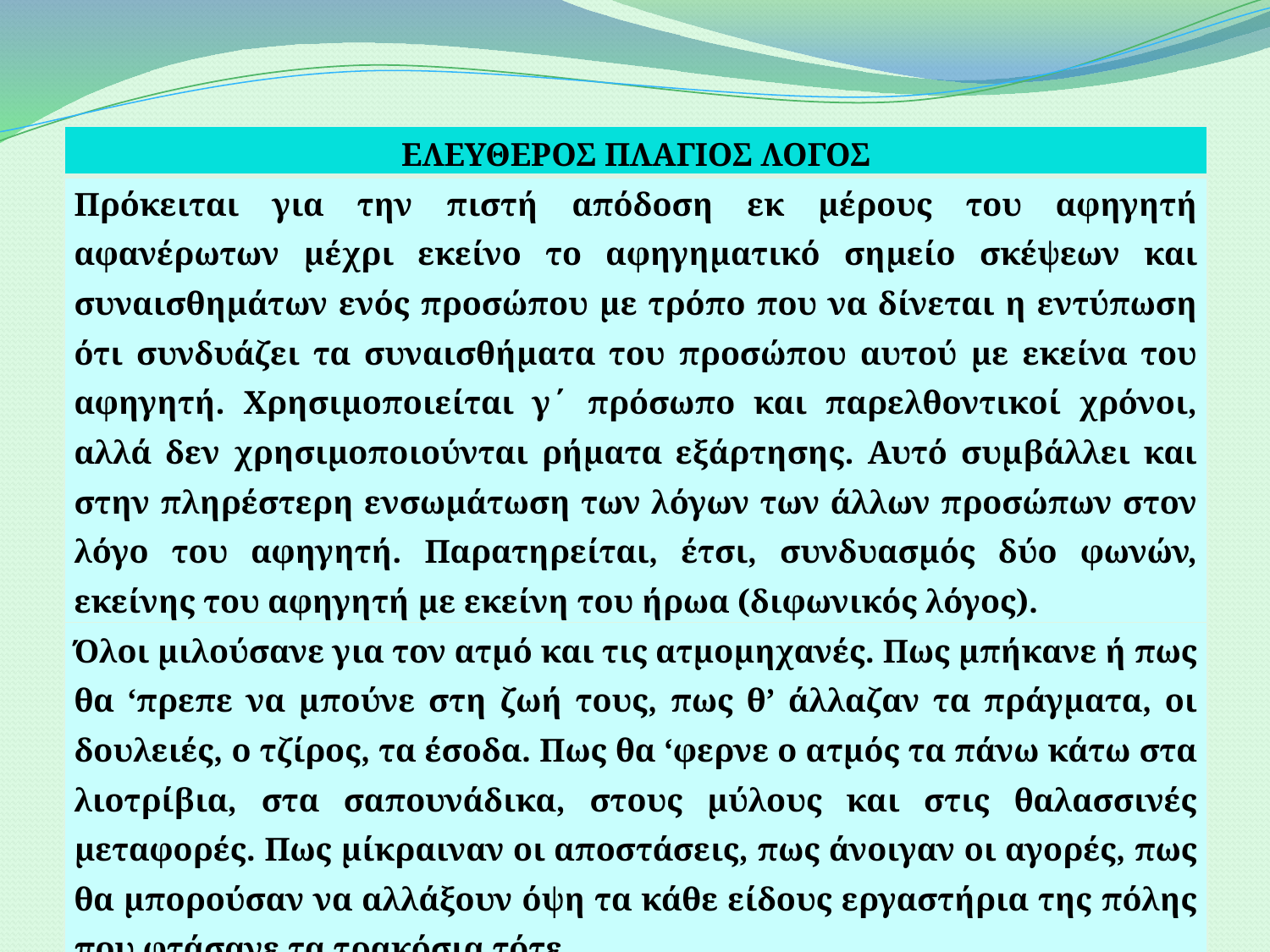

| ΕΛΕΥΘΕΡΟΣ ΠΛΑΓΙΟΣ ΛΟΓΟΣ |
| --- |
| Πρόκειται για την πιστή απόδοση εκ μέρους του αφηγητή αφανέρωτων μέχρι εκείνο το αφηγηματικό σημείο σκέψεων και συναισθημάτων ενός προσώπου με τρόπο που να δίνεται η εντύπωση ότι συνδυάζει τα συναισθήματα του προσώπου αυτού με εκείνα του αφηγητή. Χρησιμοποιείται γ΄ πρόσωπο και παρελθοντικοί χρόνοι, αλλά δεν χρησιμοποιούνται ρήματα εξάρτησης. Αυτό συμβάλλει και στην πληρέστερη ενσωμάτωση των λόγων των άλλων προσώπων στον λόγο του αφηγητή. Παρατηρείται, έτσι, συνδυασμός δύο φωνών, εκείνης του αφηγητή με εκείνη του ήρωα (διφωνικός λόγος). |
| Όλοι μιλούσανε για τον ατμό και τις ατμομηχανές. Πως μπήκανε ή πως θα ‘πρεπε να μπούνε στη ζωή τους, πως θ’ άλλαζαν τα πράγματα, οι δουλειές, ο τζίρος, τα έσοδα. Πως θα ‘φερνε ο ατμός τα πάνω κάτω στα λιοτρίβια, στα σαπουνάδικα, στους μύλους και στις θαλασσινές μεταφορές. Πως μίκραιναν οι αποστάσεις, πως άνοιγαν οι αγορές, πως θα μπορούσαν να αλλάξουν όψη τα κάθε είδους εργαστήρια της πόλης που φτάσανε τα τρακόσια τότε. Νίκος Θέμελης, «Η Αναζήτηση» |
ΕΠΙΜΕΛΕΙΑ: ΠΕΠΕ ΕΥΗ
33